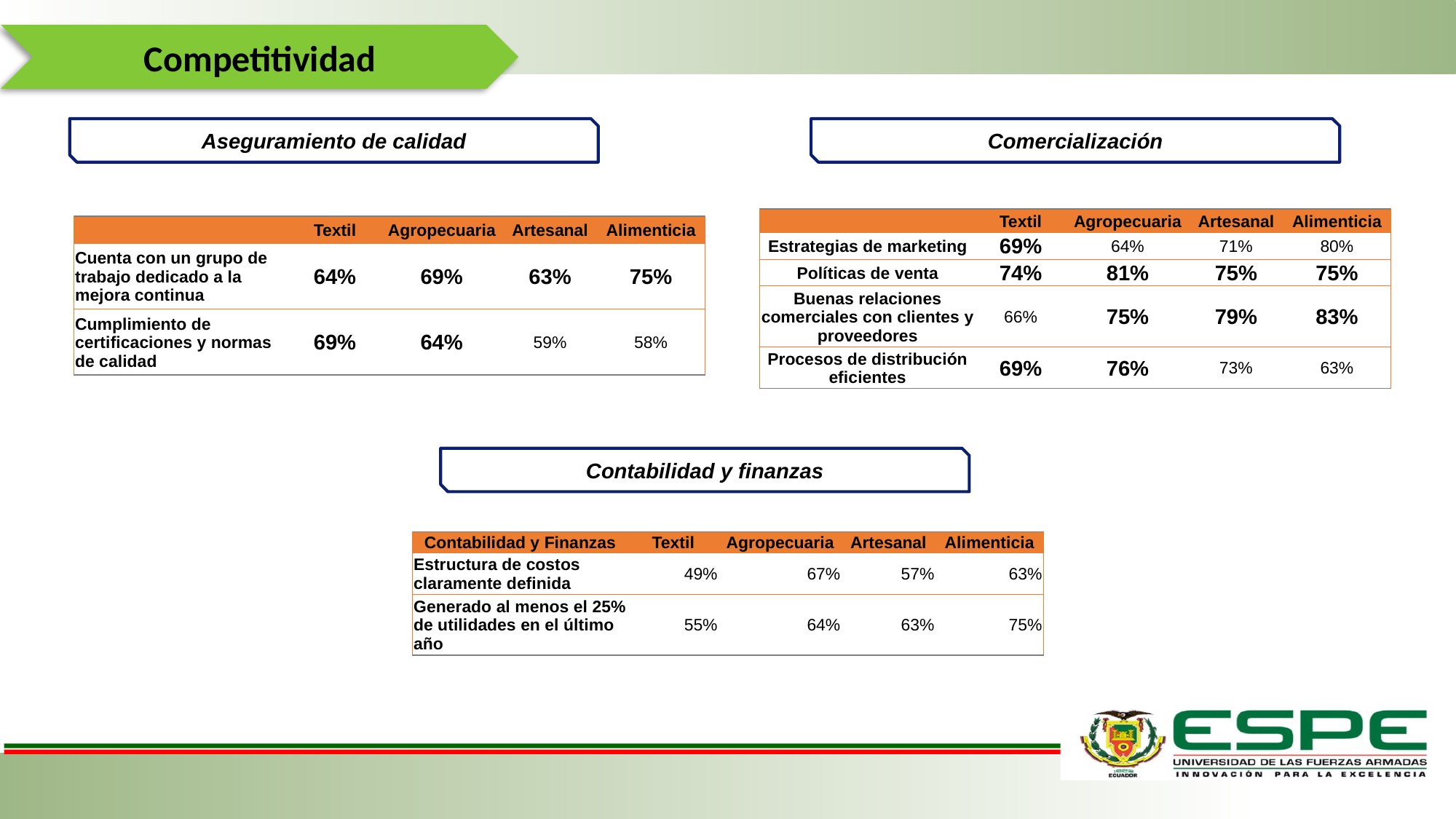

Competitividad
Aseguramiento de calidad
Comercialización
|  | Textil | Agropecuaria | Artesanal | Alimenticia |
| --- | --- | --- | --- | --- |
| Estrategias de marketing | 69% | 64% | 71% | 80% |
| Políticas de venta | 74% | 81% | 75% | 75% |
| Buenas relaciones comerciales con clientes y proveedores | 66% | 75% | 79% | 83% |
| Procesos de distribución eficientes | 69% | 76% | 73% | 63% |
|  | Textil | Agropecuaria | Artesanal | Alimenticia |
| --- | --- | --- | --- | --- |
| Cuenta con un grupo de trabajo dedicado a la mejora continua | 64% | 69% | 63% | 75% |
| Cumplimiento de certificaciones y normas de calidad | 69% | 64% | 59% | 58% |
Contabilidad y finanzas
| Contabilidad y Finanzas | Textil | Agropecuaria | Artesanal | Alimenticia |
| --- | --- | --- | --- | --- |
| Estructura de costos claramente definida | 49% | 67% | 57% | 63% |
| Generado al menos el 25% de utilidades en el último año | 55% | 64% | 63% | 75% |